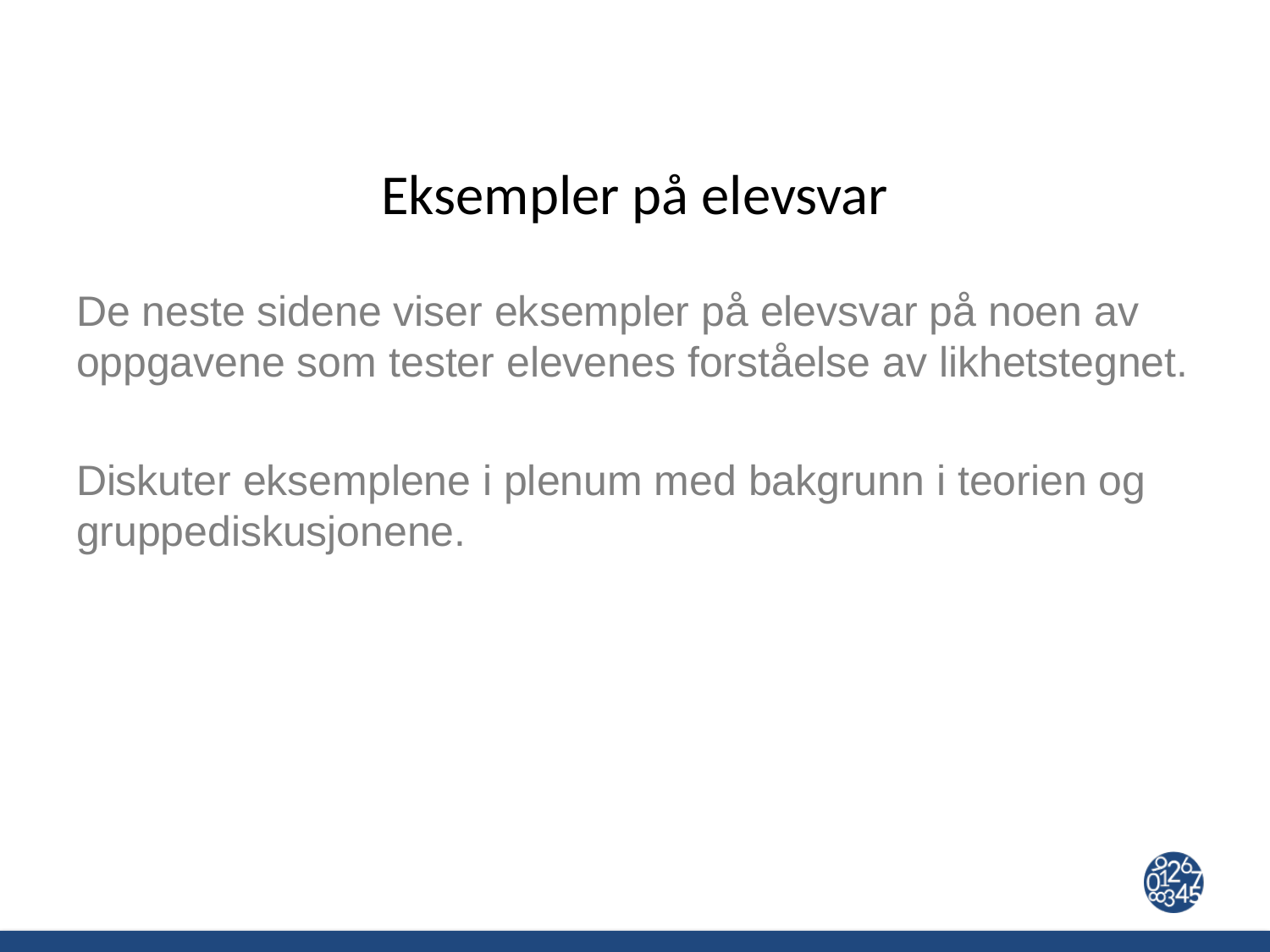

# Eksempler på elevsvar
De neste sidene viser eksempler på elevsvar på noen av oppgavene som tester elevenes forståelse av likhetstegnet.

Diskuter eksemplene i plenum med bakgrunn i teorien og gruppediskusjonene.